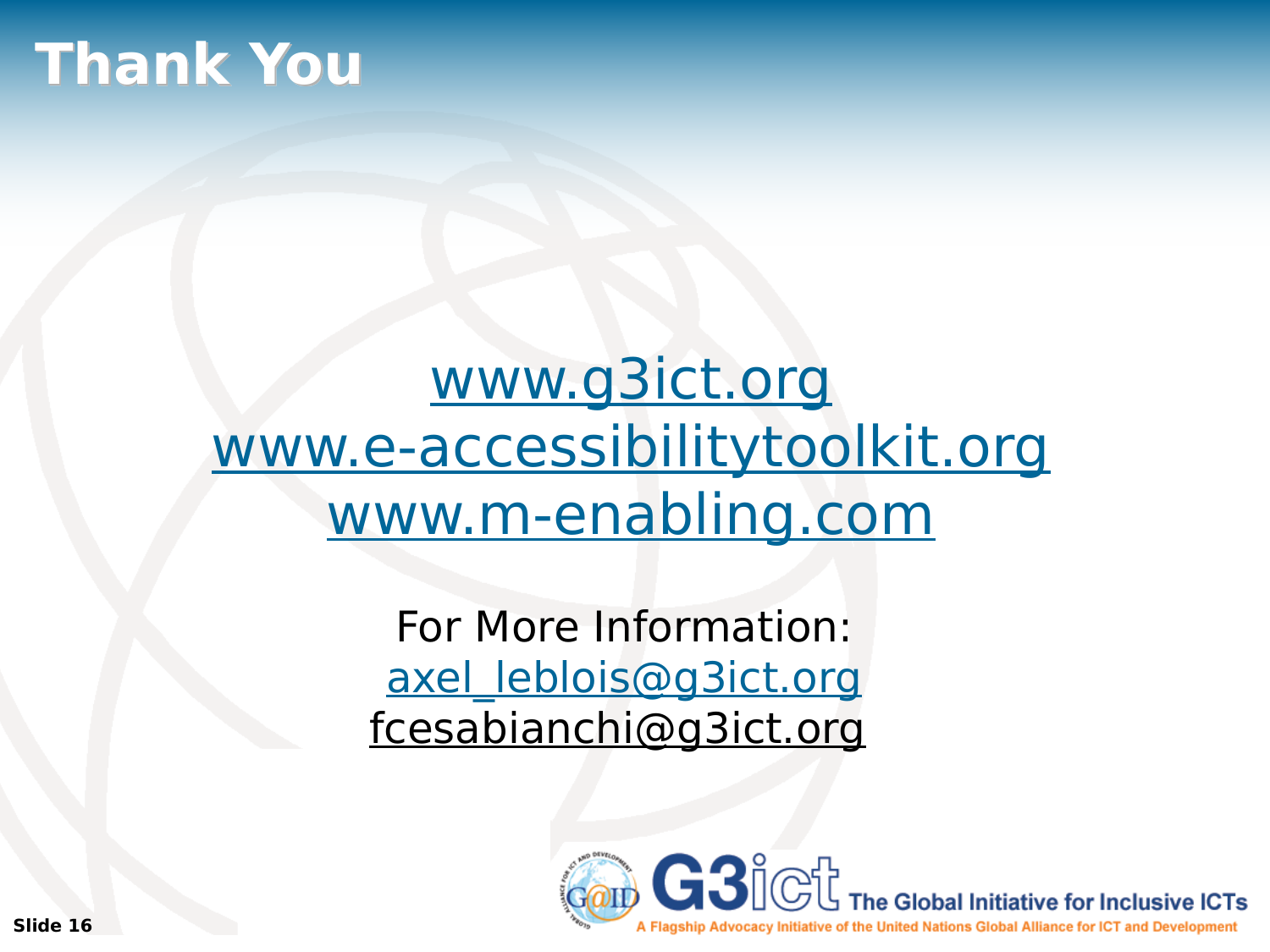

# Thank You

www.g3ict.org
www.e-accessibilitytoolkit.org
www.m-enabling.com

For More Information:
axel_leblois@g3ict.org
fcesabianchi@g3ict.org